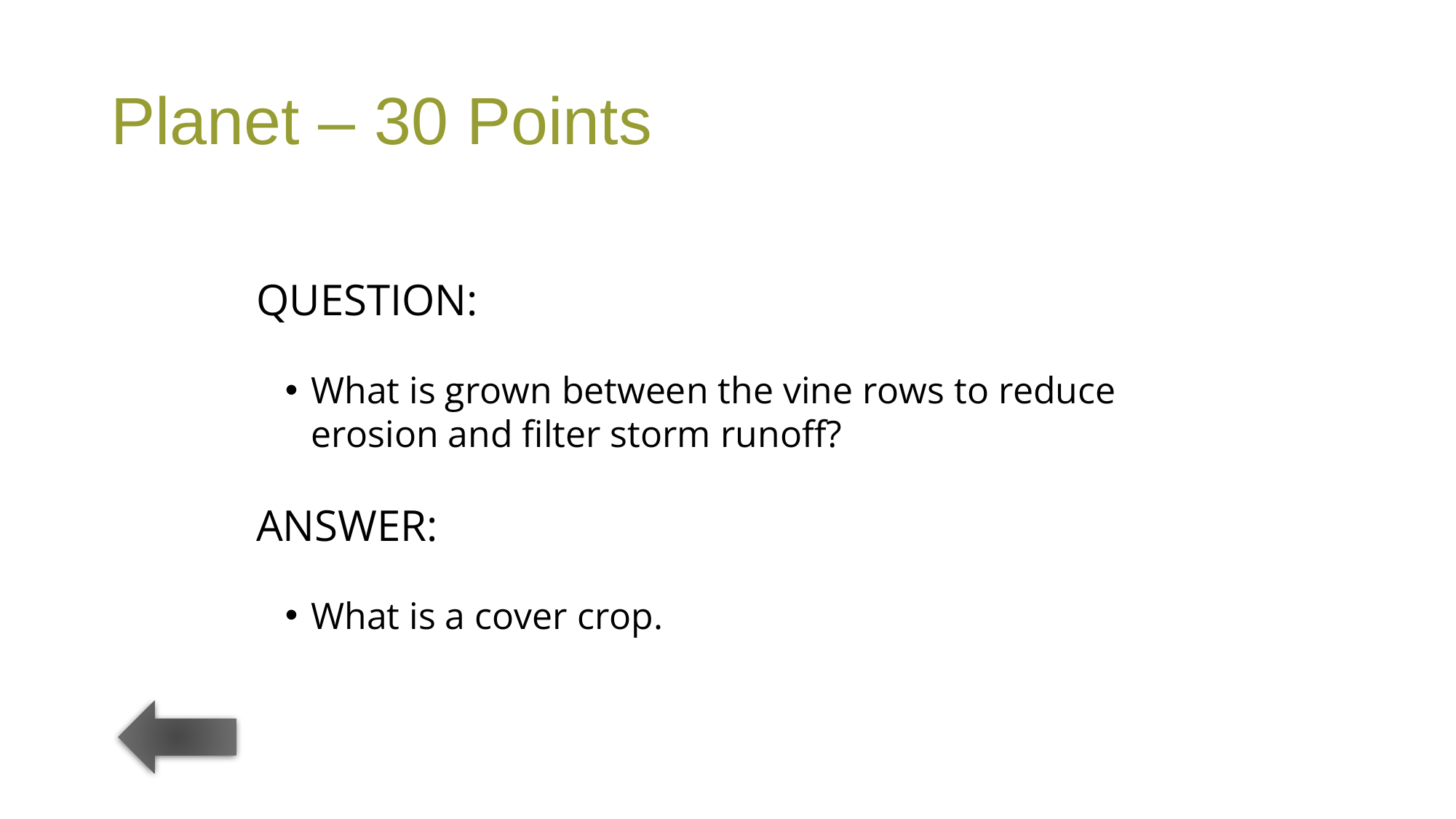

# Planet – 30 Points
QUESTION:

What is grown between the vine rows to reduce erosion and filter storm runoff?

ANSWER:

What is a cover crop.